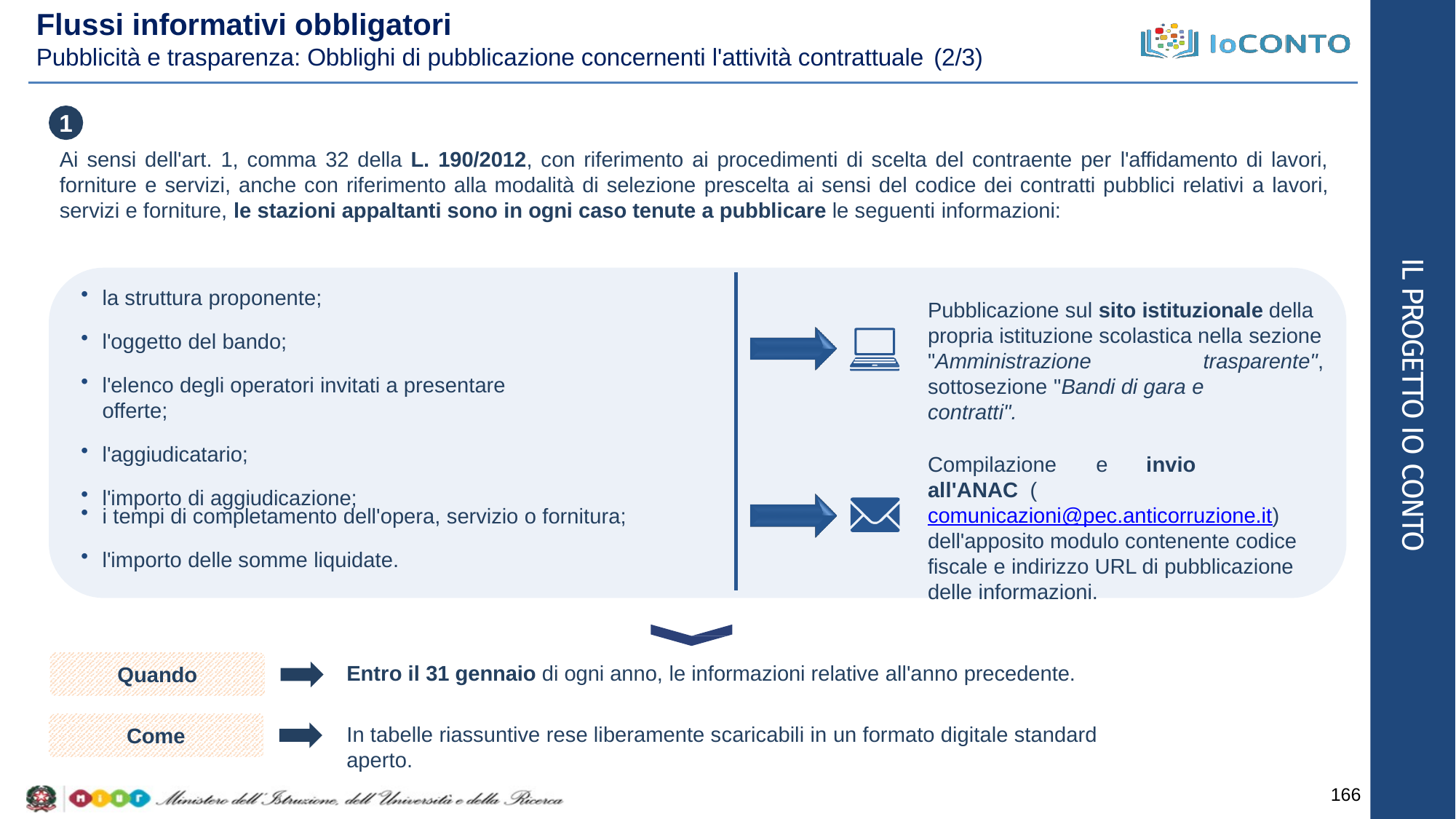

# Flussi informativi obbligatori
Pubblicità e trasparenza: Obblighi di pubblicazione concernenti l'attività contrattuale (2/3)

1
Ai sensi dell'art. 1, comma 32 della L. 190/2012, con riferimento ai procedimenti di scelta del contraente per l'affidamento di lavori,  forniture e servizi, anche con riferimento alla modalità di selezione prescelta ai sensi del codice dei contratti pubblici relativi a lavori,  servizi e forniture, le stazioni appaltanti sono in ogni caso tenute a pubblicare le seguenti informazioni:

IL PROGETTO IO CONTO

la struttura proponente;
l'oggetto del bando;
l'elenco degli operatori invitati a presentare offerte;
l'aggiudicatario;
l'importo di aggiudicazione;
Pubblicazione sul sito istituzionale della  propria istituzione scolastica nella sezione

"Amministrazione	trasparente",

sottosezione "Bandi di gara e contratti".
Compilazione	e	invio	all'ANAC  (comunicazioni@pec.anticorruzione.it)  dell'apposito modulo contenente codice  fiscale e indirizzo URL di pubblicazione  delle informazioni.

i tempi di completamento dell'opera, servizio o fornitura;
l'importo delle somme liquidate.

Entro il 31 gennaio di ogni anno, le informazioni relative all'anno precedente.
Quando

In tabelle riassuntive rese liberamente scaricabili in un formato digitale standard aperto.
Come

166